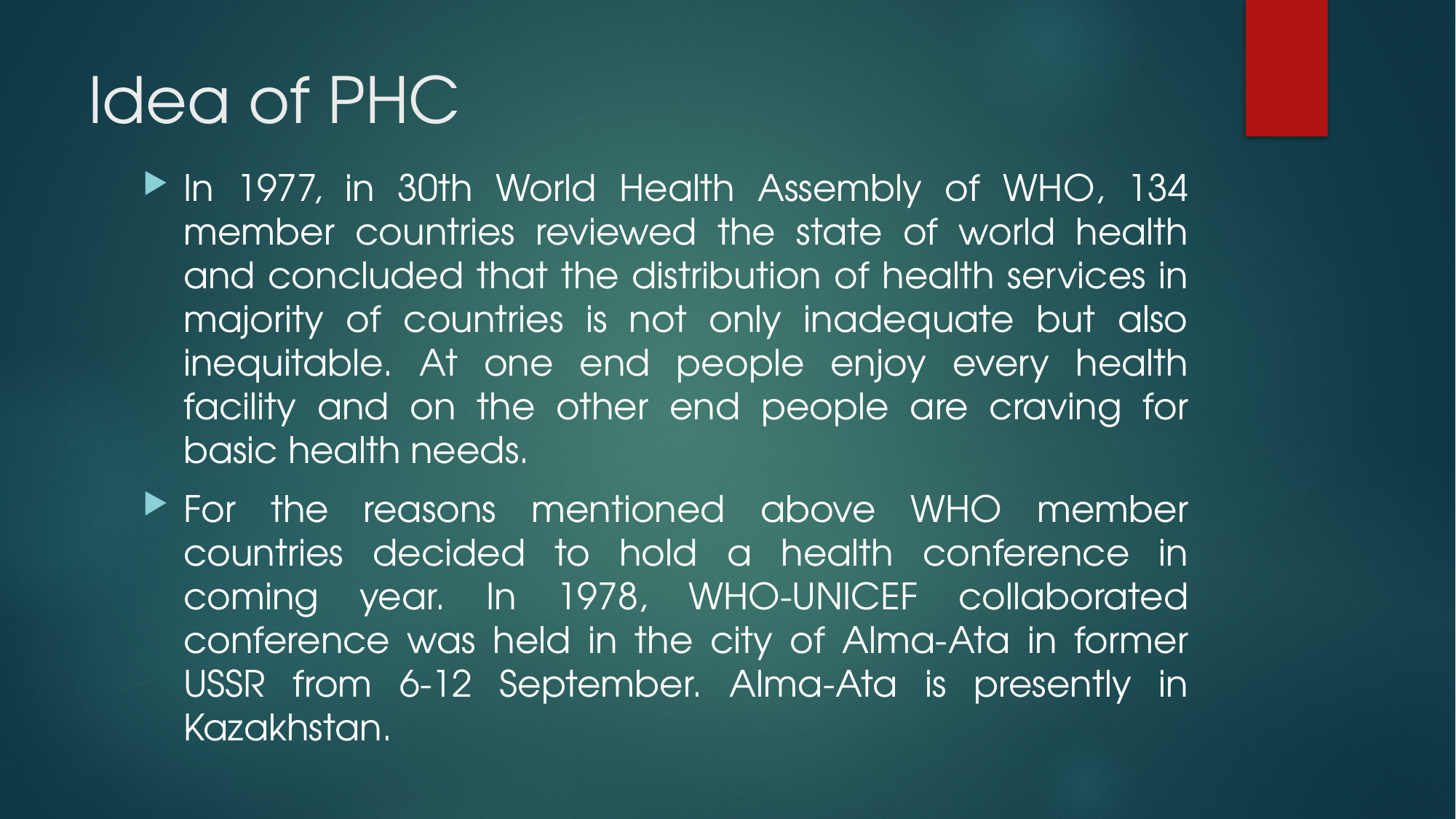

# Idea of PHC
In 1977, in 30th World Health Assembly of WHO, 134 member countries reviewed the state of world health and concluded that the distribution of health services in majority of countries is not only inadequate but also inequitable. At one end people enjoy every health facility and on the other end people are craving for basic health needs.
For the reasons mentioned above WHO member countries decided to hold a health conference in coming year. In 1978, WHO-UNICEF collaborated conference was held in the city of Alma-Ata in former USSR from 6-12 September. Alma-Ata is presently in Kazakhstan.